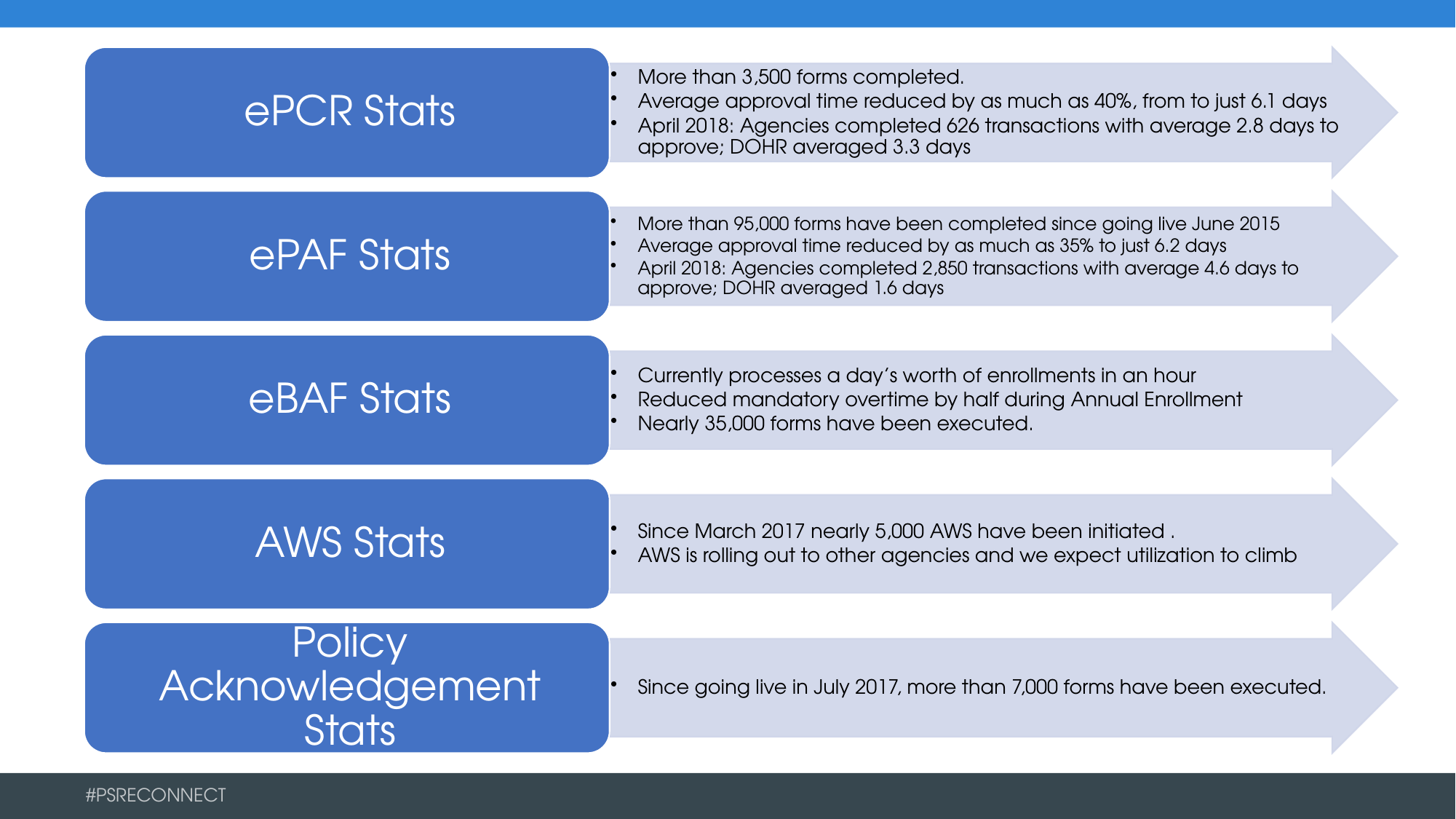

More than 3,500 forms completed.
Average approval time reduced by as much as 40%, from to just 6.1 days
April 2018: Agencies completed 626 transactions with average 2.8 days to approve; DOHR averaged 3.3 days
ePCR Stats
More than 95,000 forms have been completed since going live June 2015
Average approval time reduced by as much as 35% to just 6.2 days
April 2018: Agencies completed 2,850 transactions with average 4.6 days to approve; DOHR averaged 1.6 days
ePAF Stats
Currently processes a day’s worth of enrollments in an hour
Reduced mandatory overtime by half during Annual Enrollment
Nearly 35,000 forms have been executed.
eBAF Stats
Since March 2017 nearly 5,000 AWS have been initiated .
AWS is rolling out to other agencies and we expect utilization to climb
AWS Stats
Since going live in July 2017, more than 7,000 forms have been executed.
Policy Acknowledgement Stats